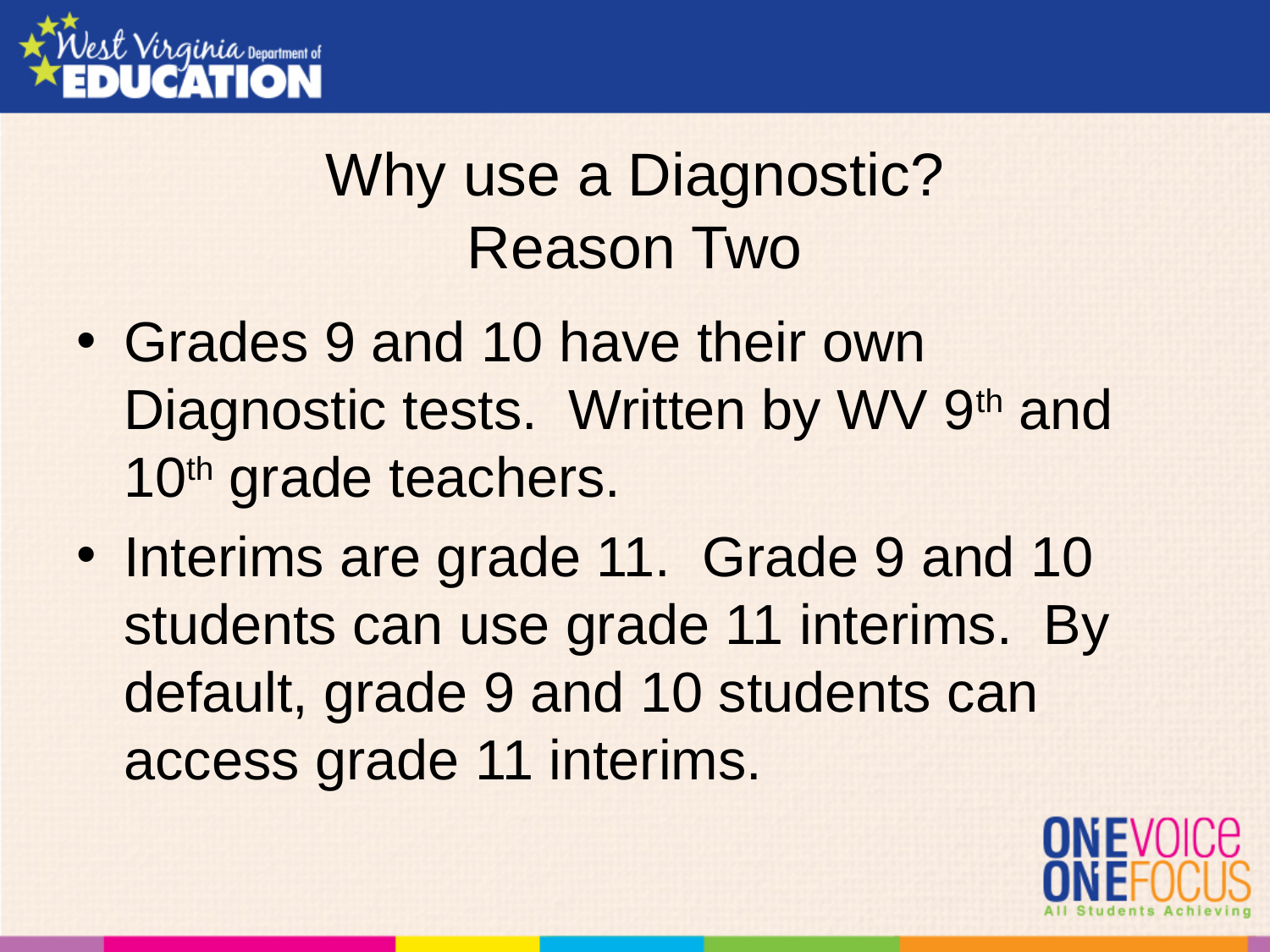

# Why use a Diagnostic? Reason Two
Grades 9 and 10 have their own Diagnostic tests.  Written by WV 9th and 10th grade teachers.
Interims are grade 11.  Grade 9 and 10 students can use grade 11 interims.  By default, grade 9 and 10 students can access grade 11 interims.